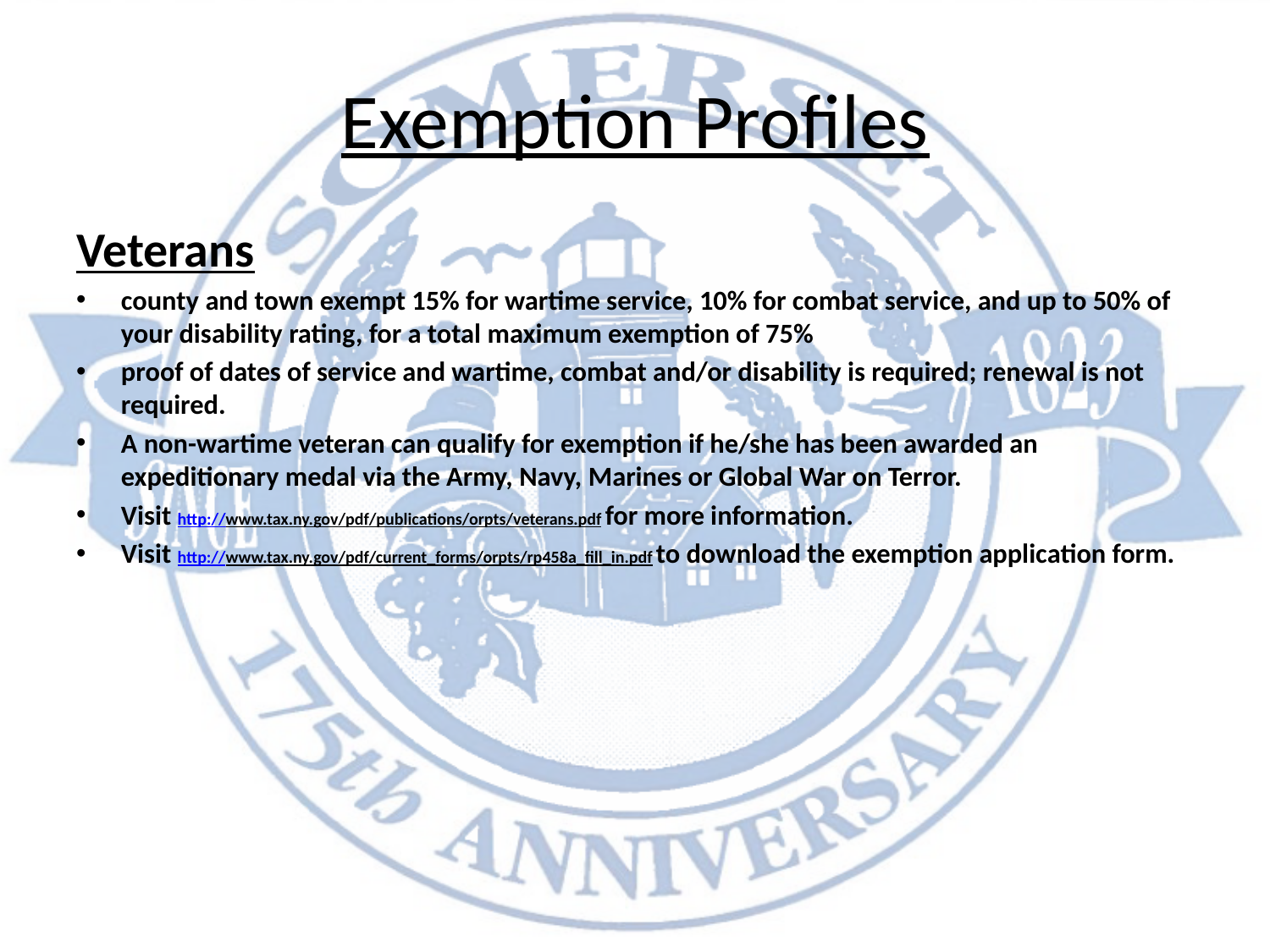

# Exemption Profiles
Veterans
county and town exempt 15% for wartime service, 10% for combat service, and up to 50% of your disability rating, for a total maximum exemption of 75%
proof of dates of service and wartime, combat and/or disability is required; renewal is not required.
A non-wartime veteran can qualify for exemption if he/she has been awarded an expeditionary medal via the Army, Navy, Marines or Global War on Terror.
Visit http://www.tax.ny.gov/pdf/publications/orpts/veterans.pdf for more information.
Visit http://www.tax.ny.gov/pdf/current_forms/orpts/rp458a_fill_in.pdf to download the exemption application form.